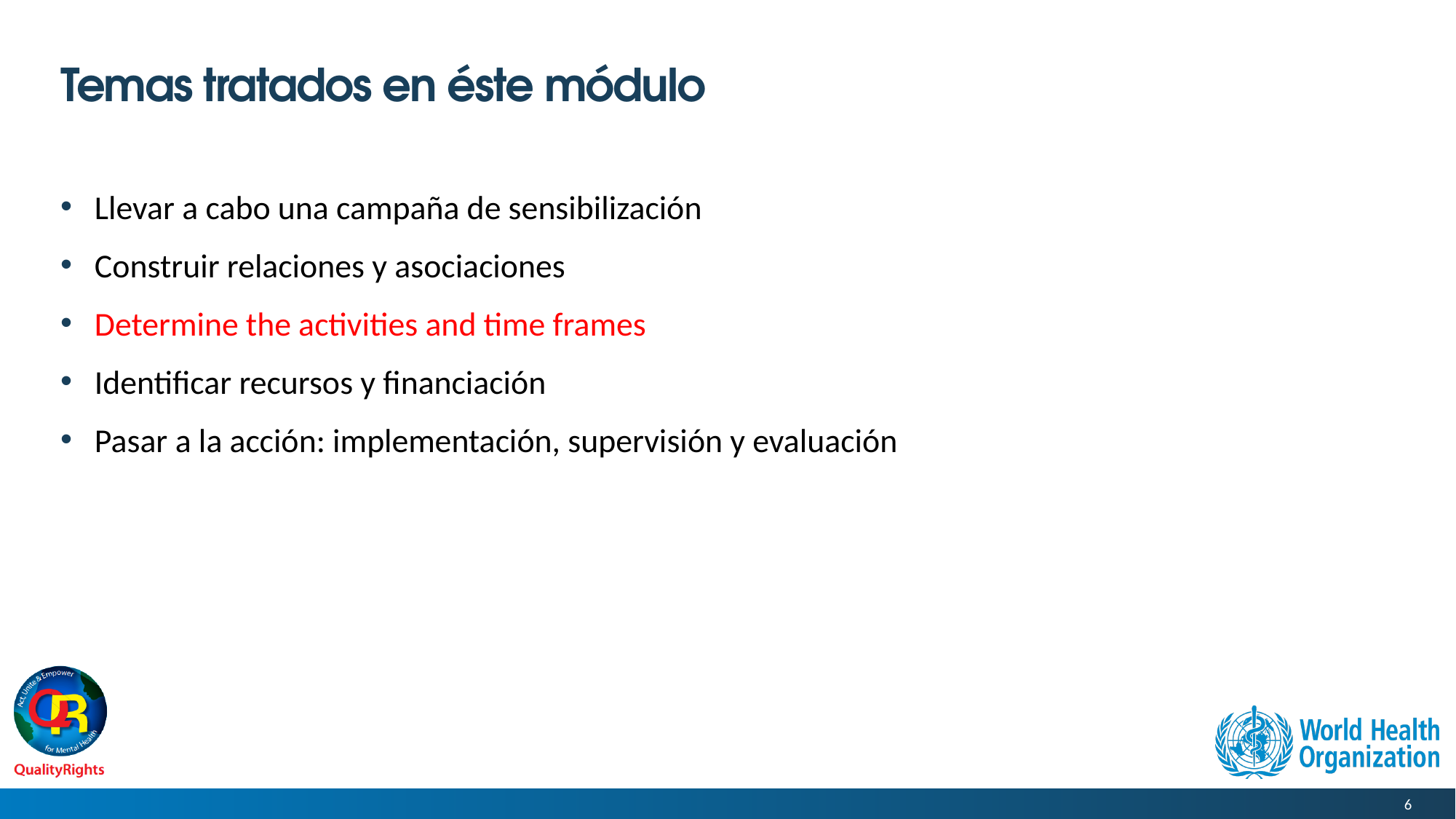

# Temas tratados en éste módulo
Llevar a cabo una campaña de sensibilización
Construir relaciones y asociaciones
Determine the activities and time frames
Identificar recursos y financiación
Pasar a la acción: implementación, supervisión y evaluación